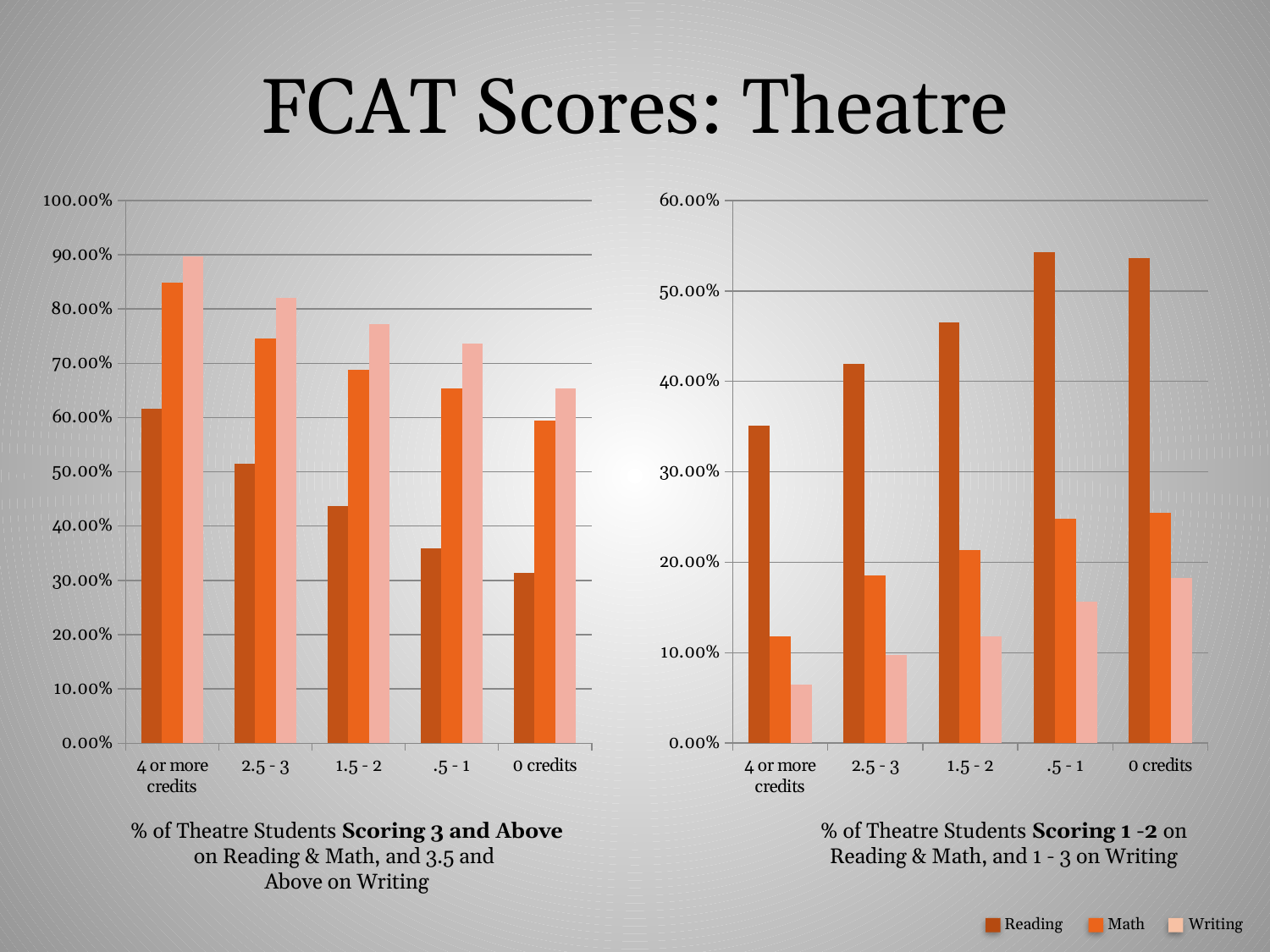

FCAT Scores: Theatre

### Chart

| Category | Reading | Math | Writing |
|---|---|---|---|
| 4 or more credits | 0.616788321167883 | 0.849322210636079 | 0.896767466110532 |
| 2.5 - 3 | 0.514540337711069 | 0.7453095684803 | 0.820356472795497 |
| 1.5 - 2 | 0.436903068482016 | 0.688477951635846 | 0.772200772200772 |
| .5 - 1 | 0.359510211145725 | 0.654421945309796 | 0.735678435444791 |
| 0 credits | 0.314159265355836 | 0.594745823007676 | 0.654517060699793 |

### Chart

| Category | Reading | Math | Writing |
|---|---|---|---|
| 4 or more credits | 0.35140771637122 | 0.117831074035454 | 0.0651720542231491 |
| 2.5 - 3 | 0.419324577861163 | 0.185741088180113 | 0.0970919324577861 |
| 1.5 - 2 | 0.465555781345255 | 0.213777687461898 | 0.118268644584434 |
| .5 - 1 | 0.543224299065421 | 0.248052959501558 | 0.156542056074766 |
| 0 credits | 0.535903140808808 | 0.254231258554468 | 0.182292326152102 |
% of Theatre Students Scoring 3 and Above on Reading & Math, and 3.5 and
Above on Writing
% of Theatre Students Scoring 1 -2 on Reading & Math, and 1 - 3 on Writing
Reading
Math
Writing